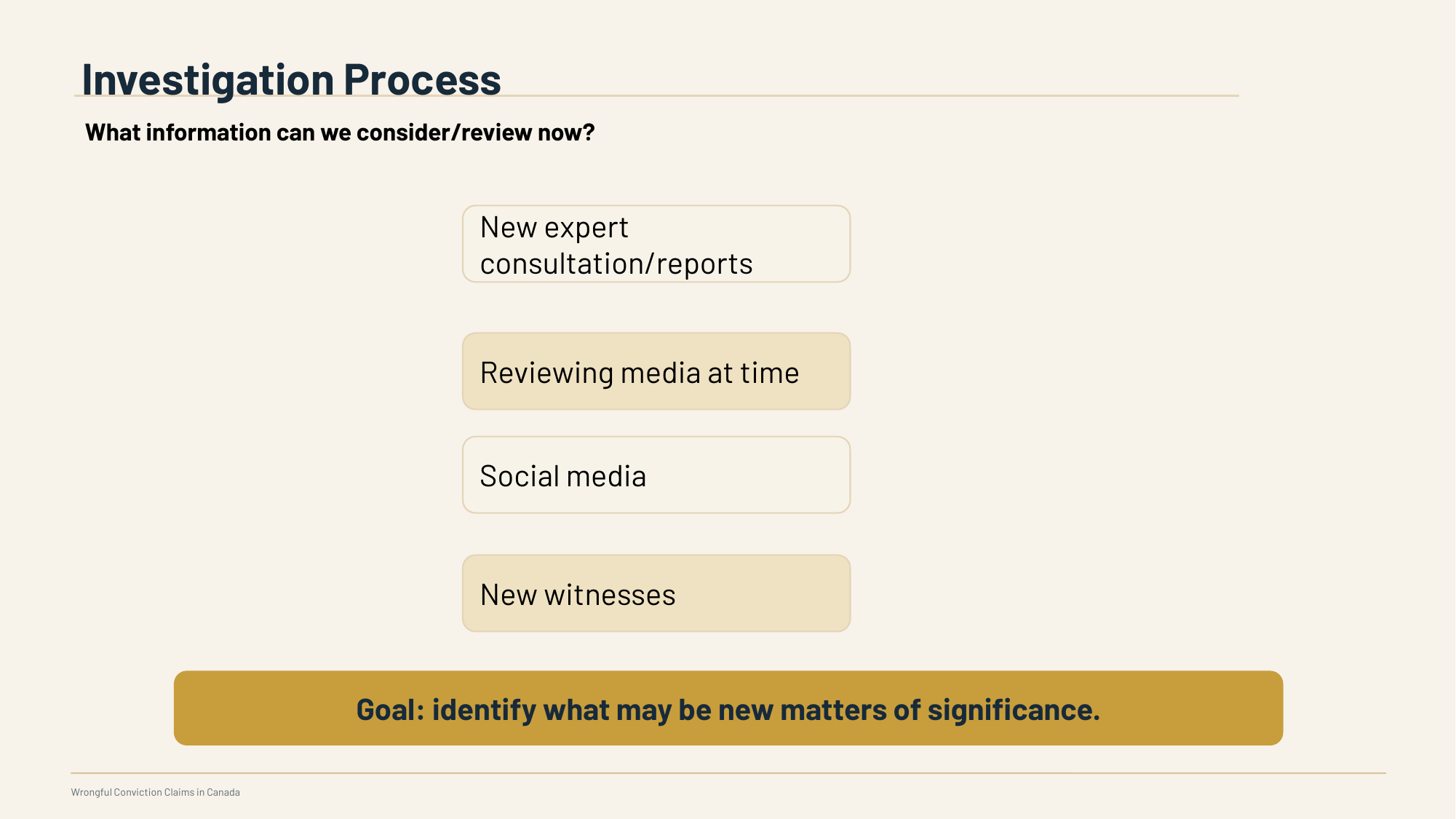

Investigation Process

What information can we consider/review now?
New expert consultation/reports
Reviewing media at time
Social media
New witnesses
Goal: identify what may be new matters of significance.